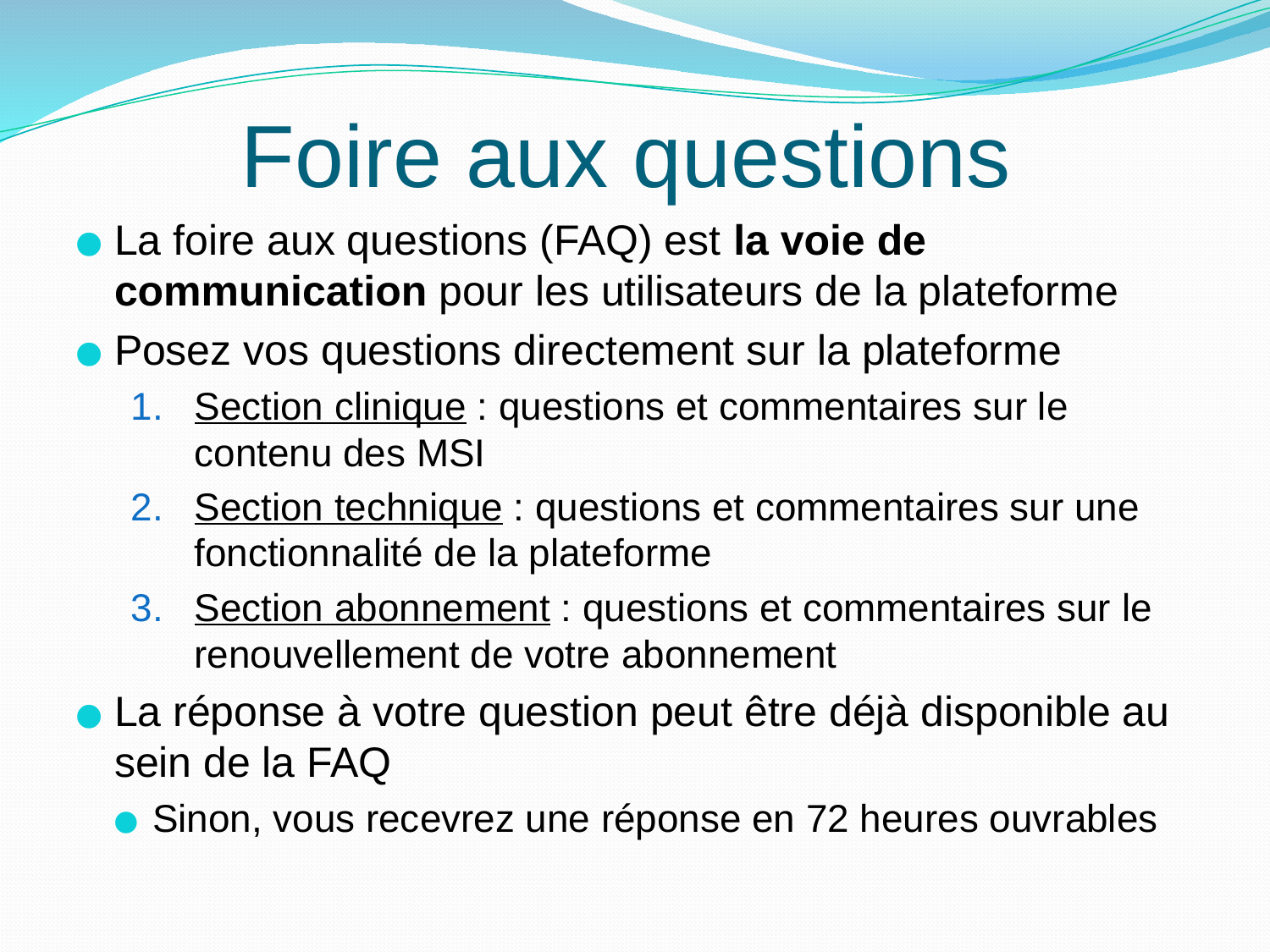

# Foire aux questions
La foire aux questions (FAQ) est la voie de communication pour les utilisateurs de la plateforme
Posez vos questions directement sur la plateforme
Section clinique : questions et commentaires sur le contenu des MSI
Section technique : questions et commentaires sur une fonctionnalité de la plateforme
Section abonnement : questions et commentaires sur le renouvellement de votre abonnement
La réponse à votre question peut être déjà disponible au sein de la FAQ
Sinon, vous recevrez une réponse en 72 heures ouvrables